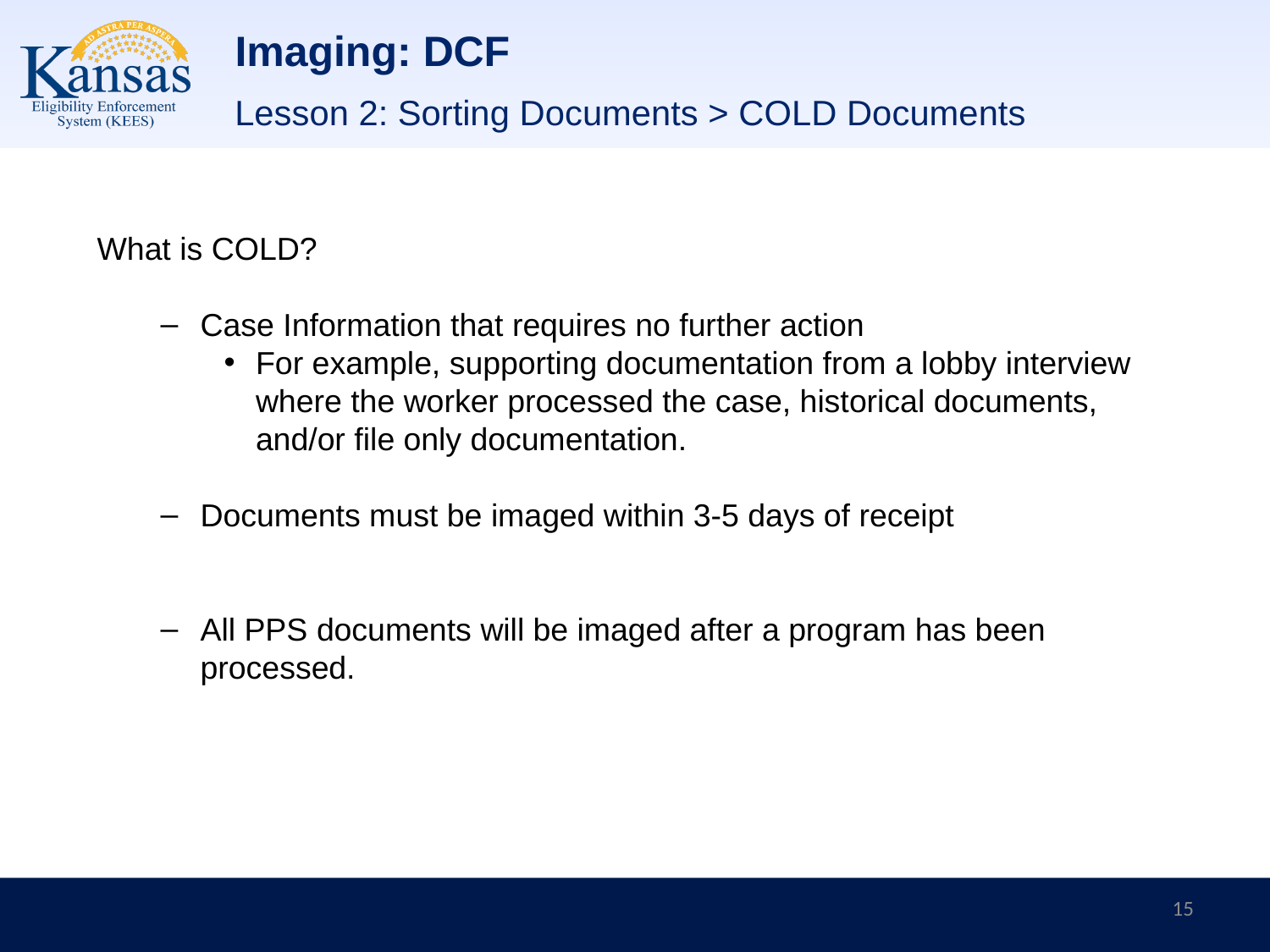

# Imaging: DCF
Lesson 2: Sorting Documents > COLD Documents
What is COLD?

Case Information that requires no further action
For example, supporting documentation from a lobby interview where the worker processed the case, historical documents, and/or file only documentation.

Documents must be imaged within 3-5 days of receipt

All PPS documents will be imaged after a program has been processed.

15